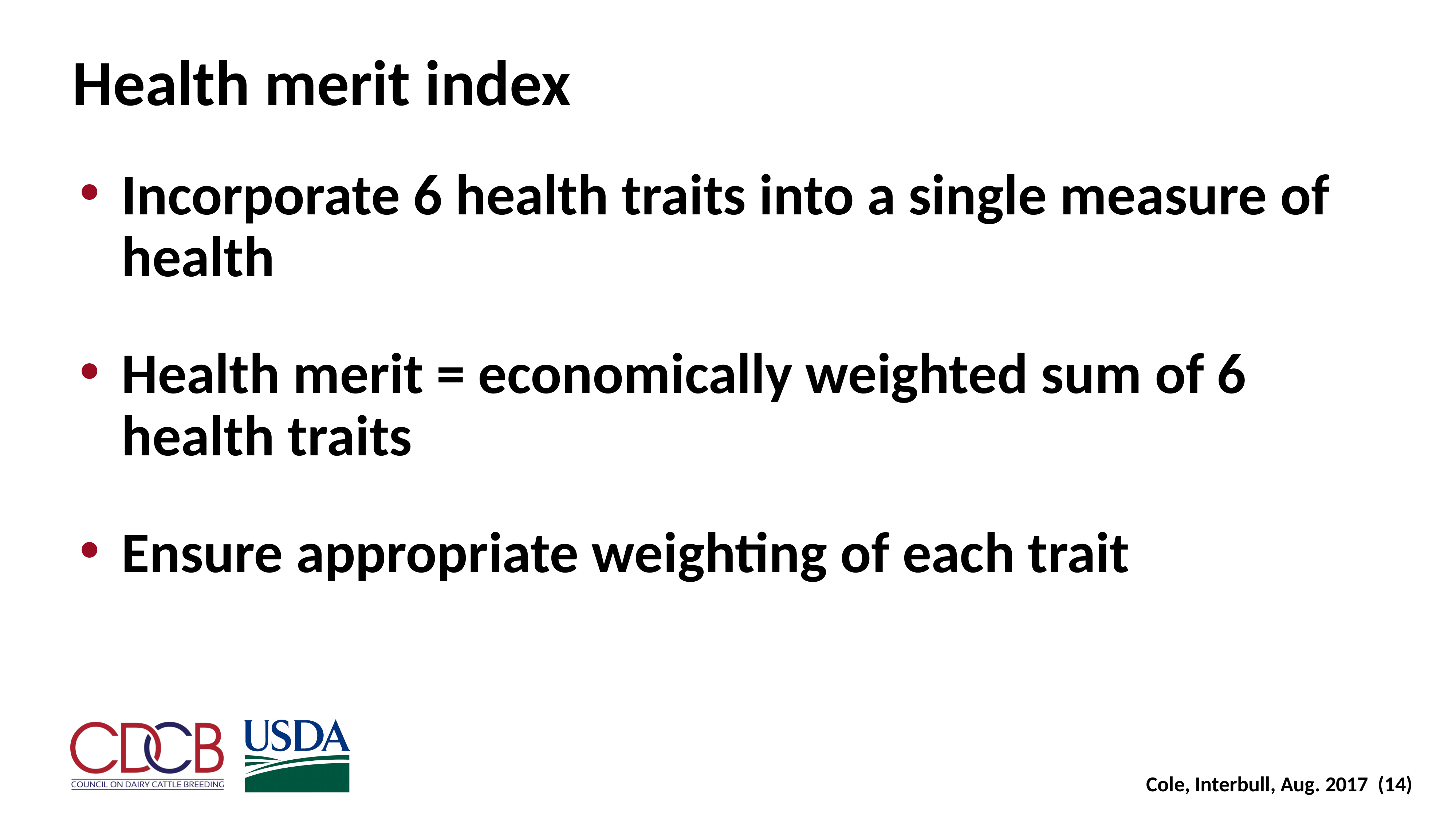

Health merit index
Incorporate 6 health traits into a single measure of health
Health merit = economically weighted sum of 6 health traits
Ensure appropriate weighting of each trait